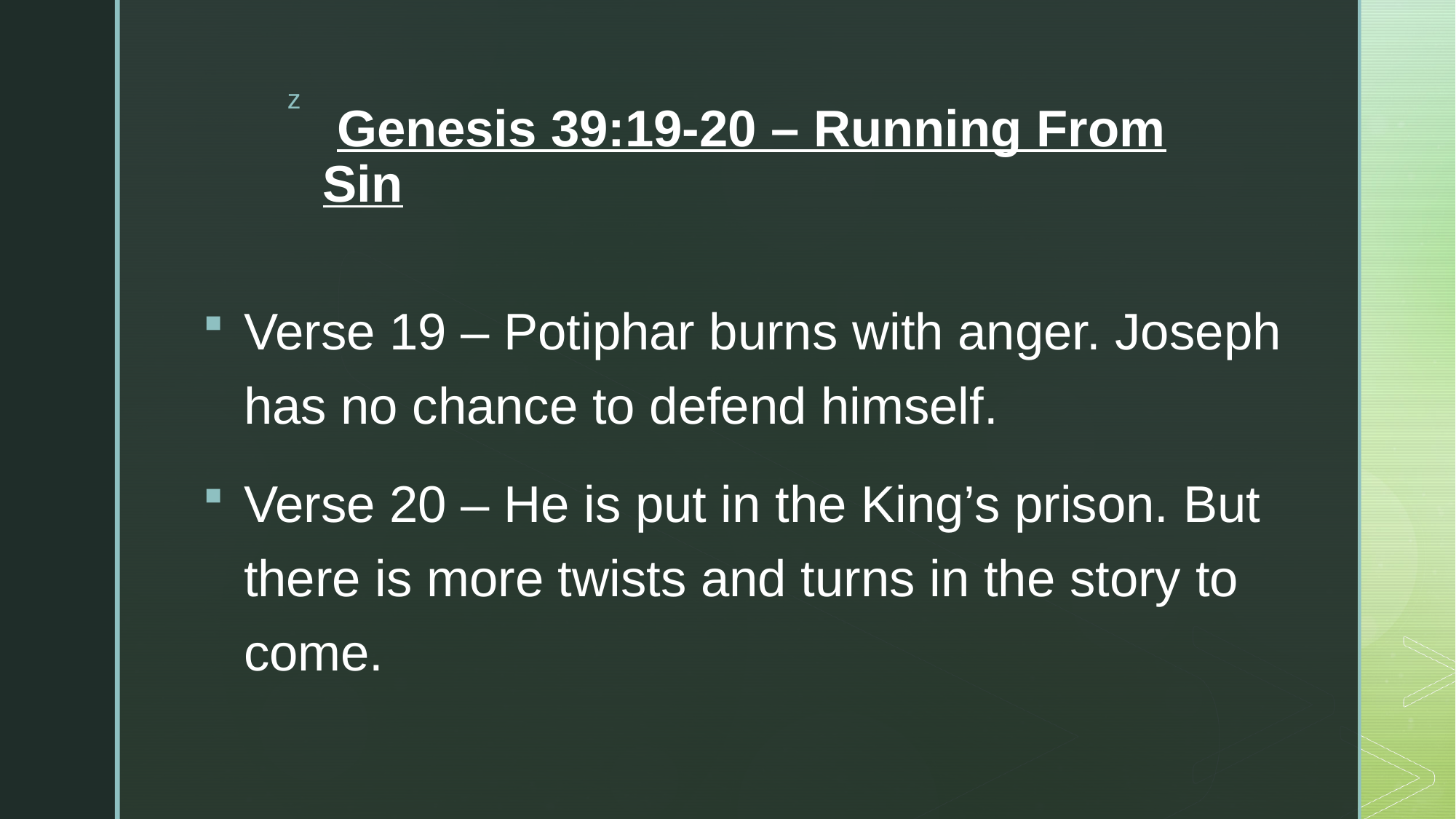

# Genesis 39:19-20 – Running From Sin
Verse 19 – Potiphar burns with anger. Joseph has no chance to defend himself.
Verse 20 – He is put in the King’s prison. But there is more twists and turns in the story to come.